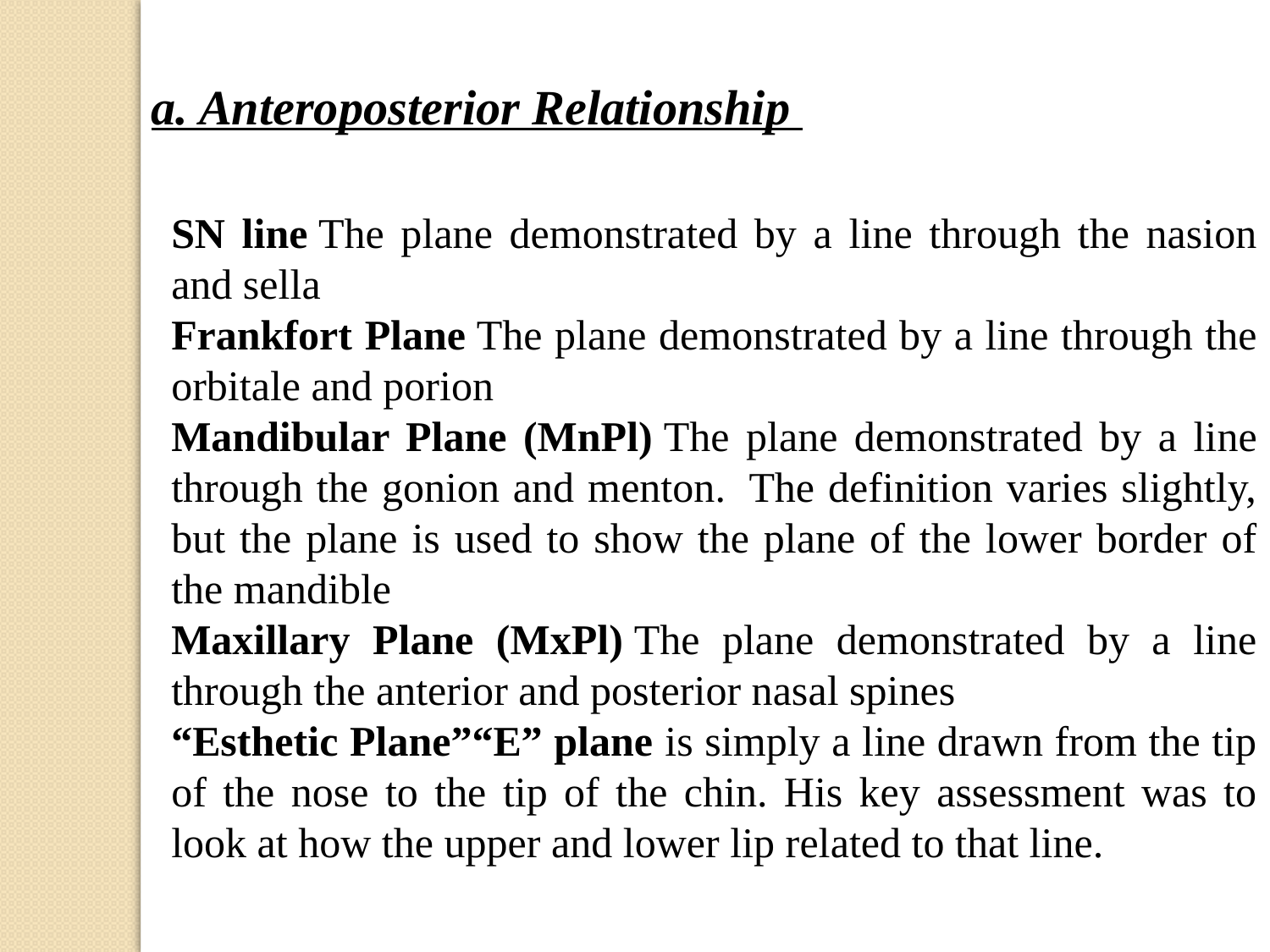

a. Anteroposterior Relationship

SN line The plane demonstrated by a line through the nasion and sella
Frankfort Plane The plane demonstrated by a line through the orbitale and porion
Mandibular Plane (MnPl) The plane demonstrated by a line through the gonion and menton.  The definition varies slightly, but the plane is used to show the plane of the lower border of the mandible
Maxillary Plane (MxPl) The plane demonstrated by a line through the anterior and posterior nasal spines
“Esthetic Plane”“E” plane is simply a line drawn from the tip of the nose to the tip of the chin. His key assessment was to look at how the upper and lower lip related to that line.